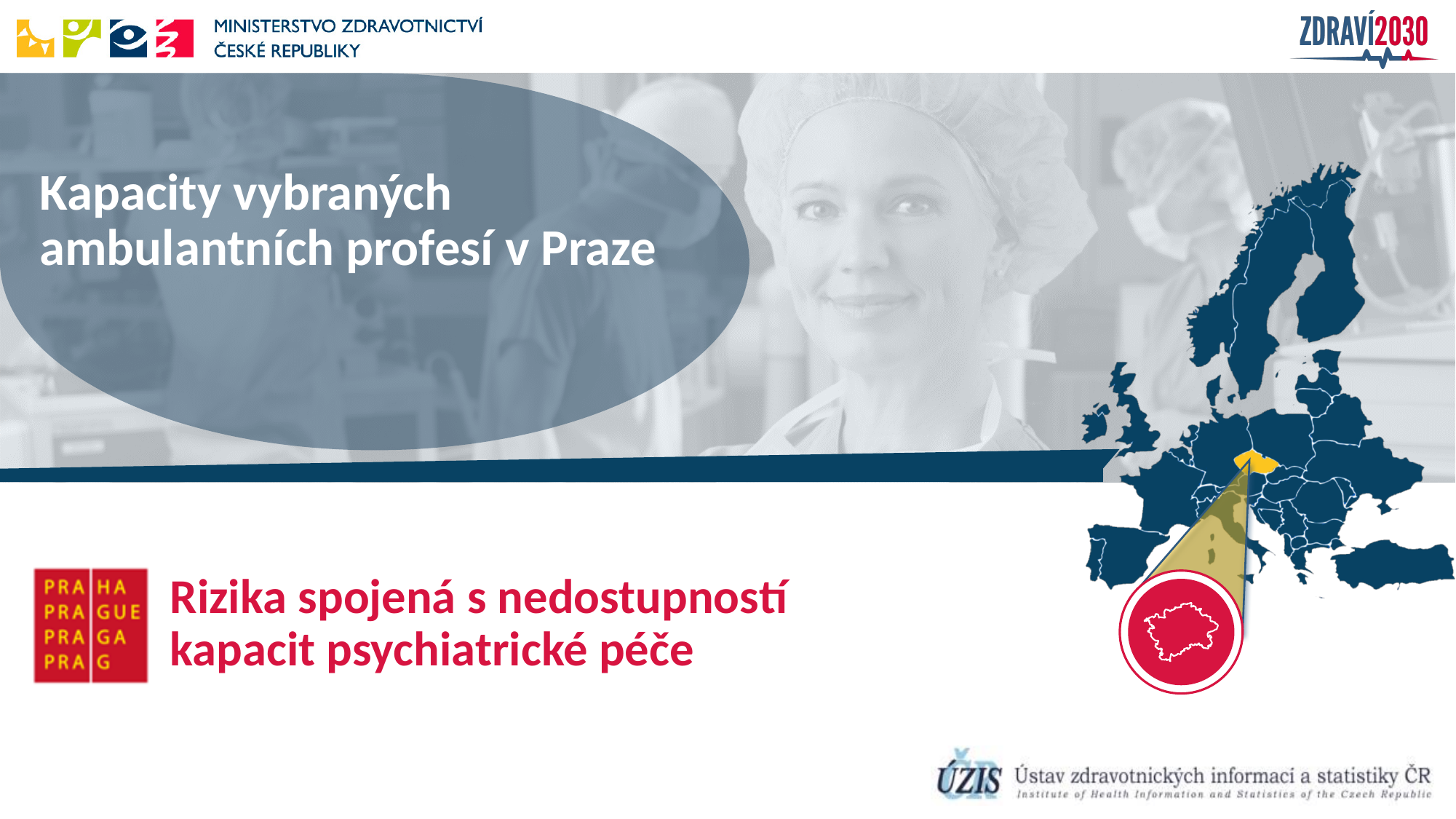

# Kapacity vybraných ambulantních profesí v Praze
Rizika spojená s nedostupností kapacit psychiatrické péče